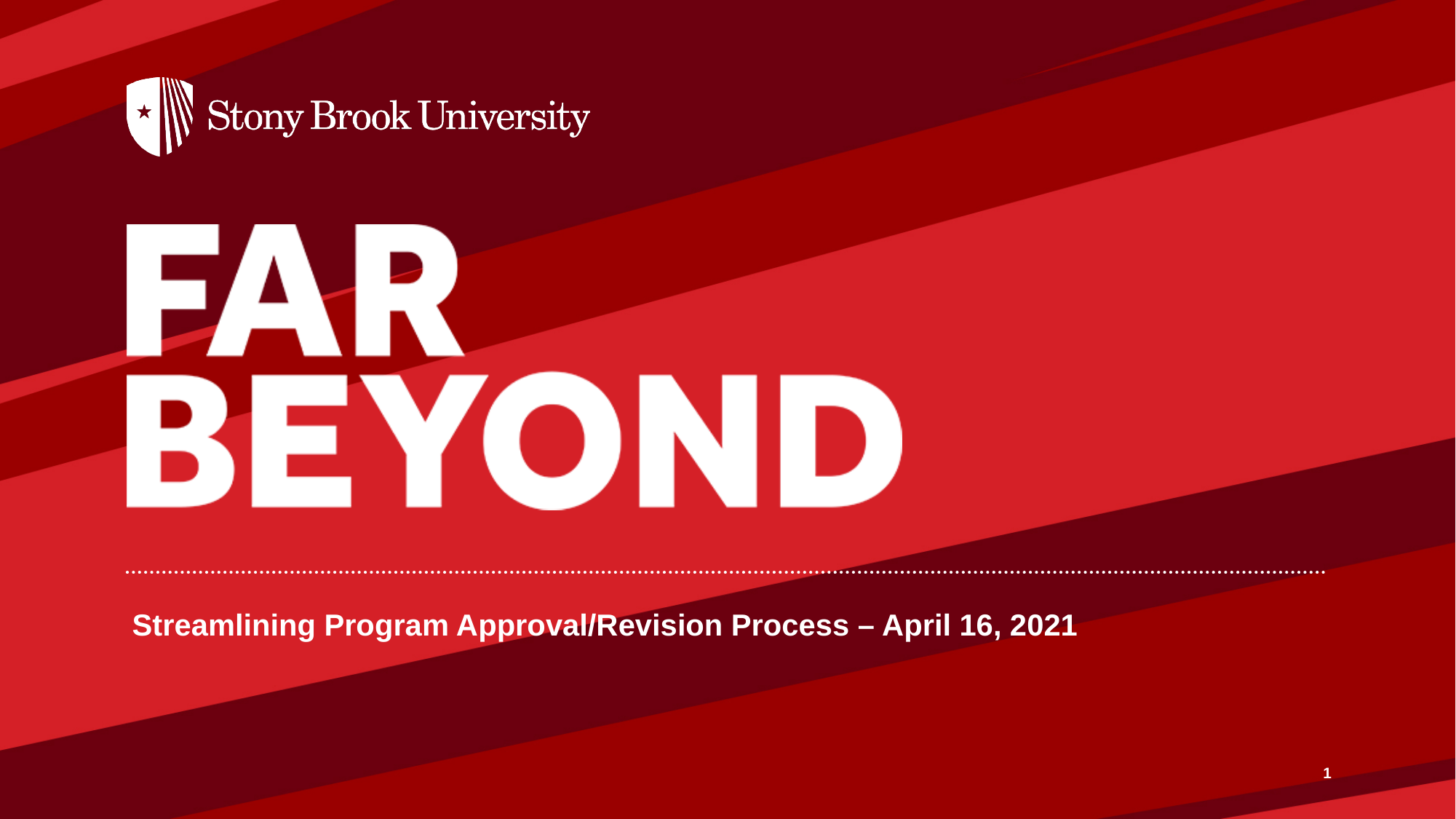

# Streamlining Program Approval/Revision Process – April 16, 2021
1